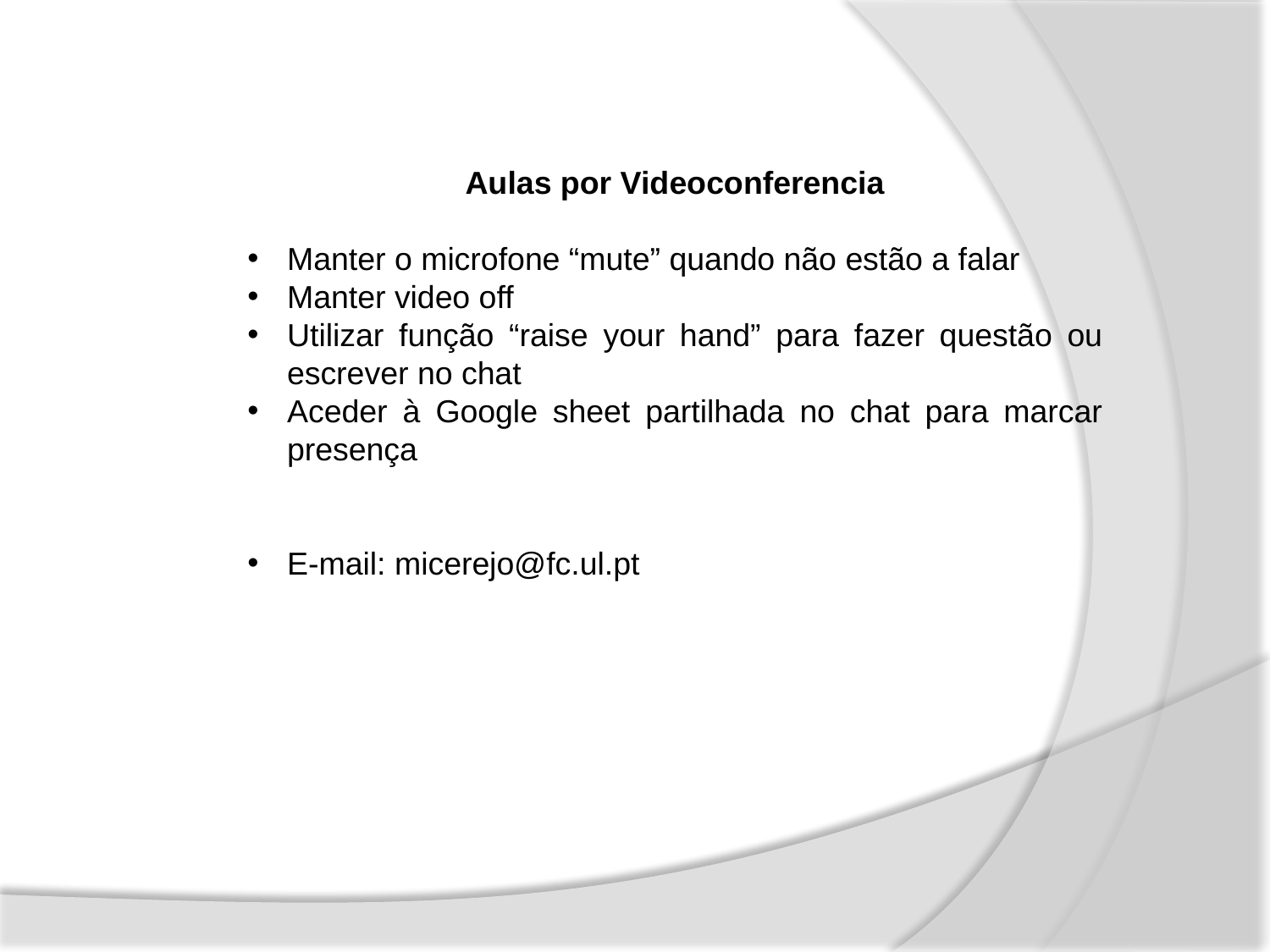

Aulas por Videoconferencia

Manter o microfone “mute” quando não estão a falar
Manter video off
Utilizar função “raise your hand” para fazer questão ou escrever no chat
Aceder à Google sheet partilhada no chat para marcar presença

E-mail: micerejo@fc.ul.pt